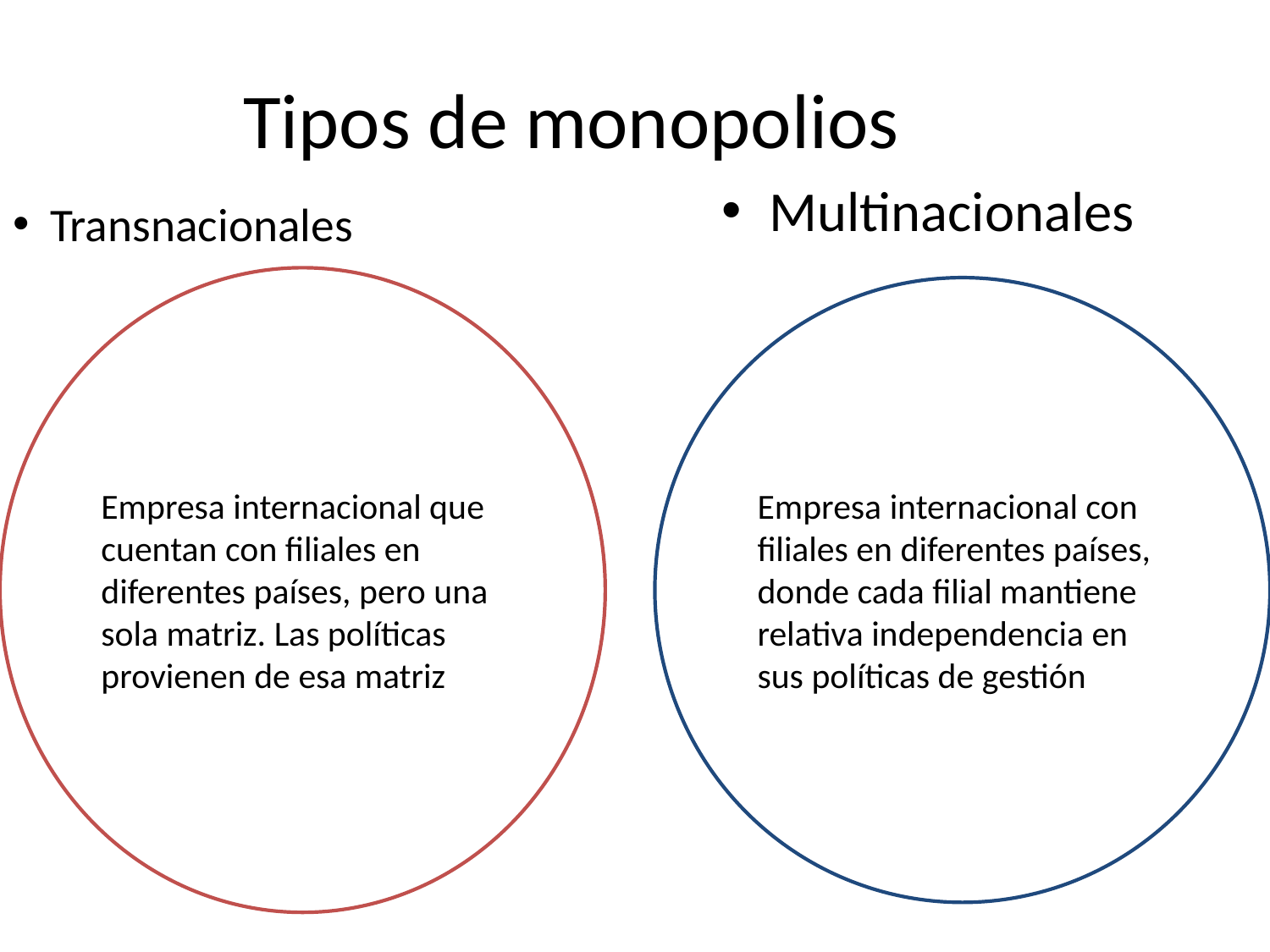

Tipos de monopolios
Multinacionales
Transnacionales
Empresa internacional que cuentan con filiales en diferentes países, pero una sola matriz. Las políticas provienen de esa matriz
Empresa internacional con filiales en diferentes países, donde cada filial mantiene relativa independencia en sus políticas de gestión